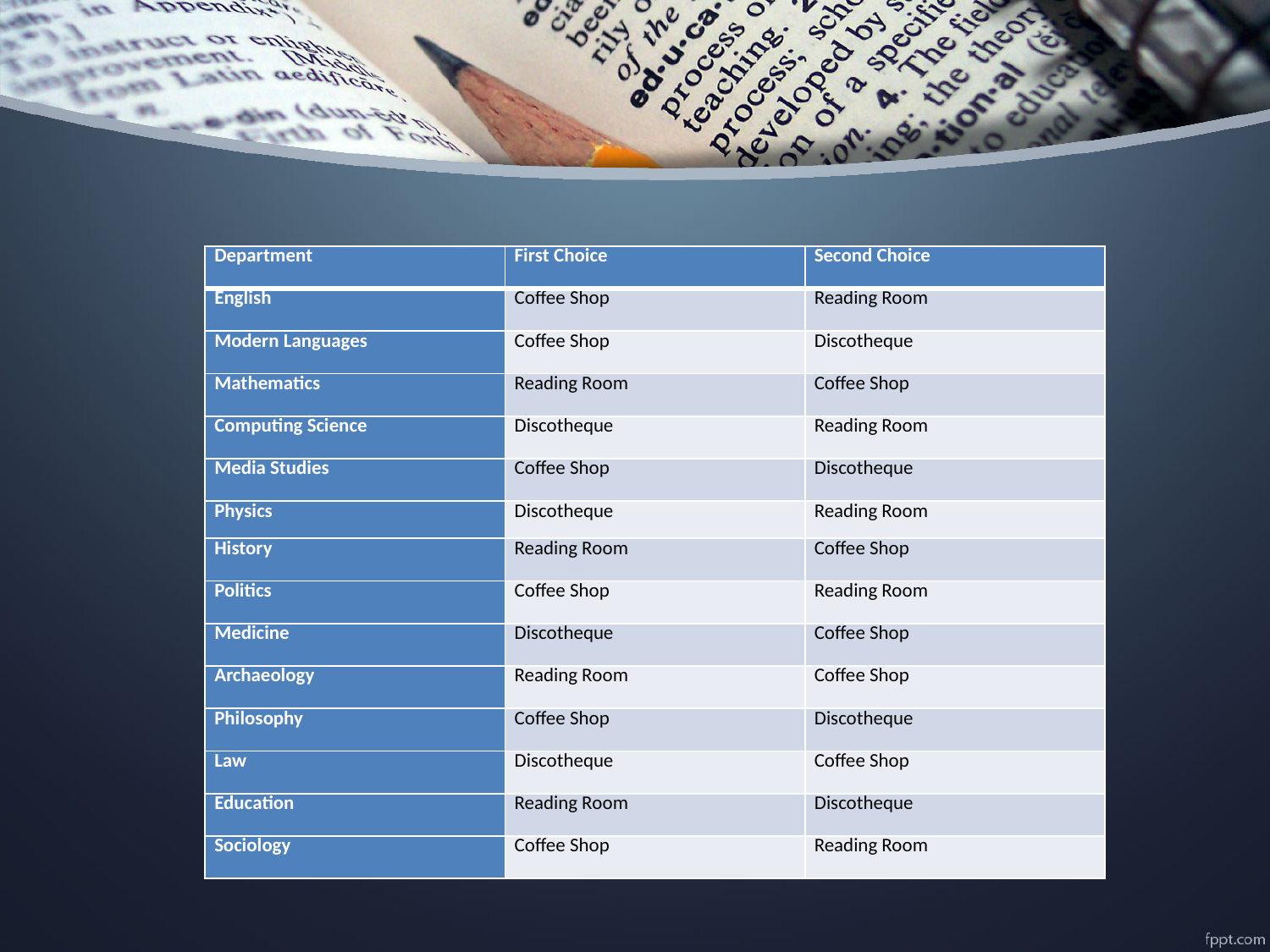

| Department | First Choice | Second Choice |
| --- | --- | --- |
| English | Coffee Shop | Reading Room |
| Modern Languages | Coffee Shop | Discotheque |
| Mathematics | Reading Room | Coffee Shop |
| Computing Science | Discotheque | Reading Room |
| Media Studies | Coffee Shop | Discotheque |
| Physics | Discotheque | Reading Room |
| History | Reading Room | Coffee Shop |
| Politics | Coffee Shop | Reading Room |
| Medicine | Discotheque | Coffee Shop |
| Archaeology | Reading Room | Coffee Shop |
| Philosophy | Coffee Shop | Discotheque |
| Law | Discotheque | Coffee Shop |
| Education | Reading Room | Discotheque |
| Sociology | Coffee Shop | Reading Room |